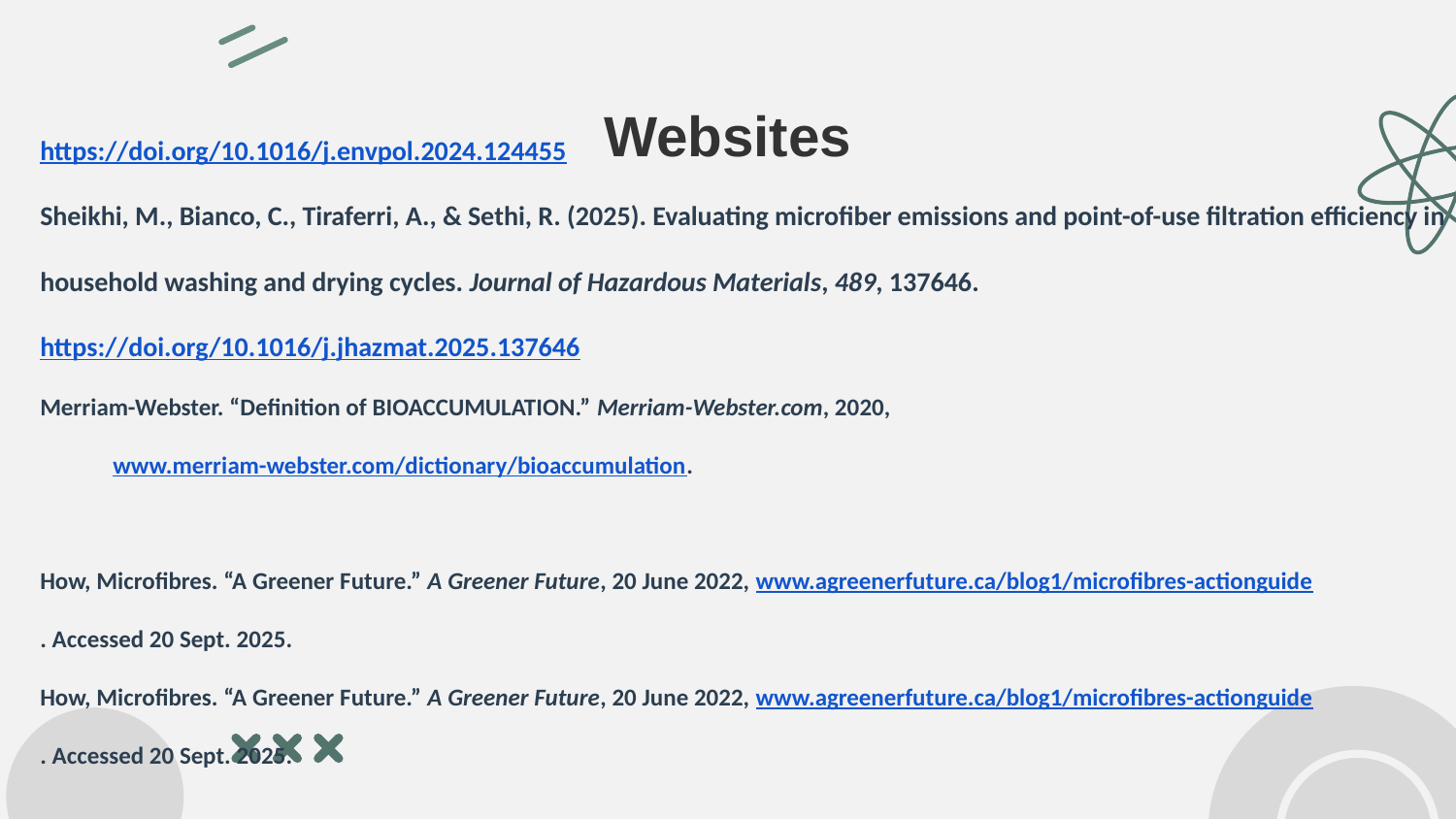

https://doi.org/10.1016/j.envpol.2024.124455
Sheikhi, M., Bianco, C., Tiraferri, A., & Sethi, R. (2025). Evaluating microfiber emissions and point-of-use filtration efficiency in household washing and drying cycles. Journal of Hazardous Materials, 489, 137646. https://doi.org/10.1016/j.jhazmat.2025.137646
Merriam-Webster. “Definition of BIOACCUMULATION.” Merriam-Webster.com, 2020, www.merriam-webster.com/dictionary/bioaccumulation.

How, Microfibres. “A Greener Future.” A Greener Future, 20 June 2022, www.agreenerfuture.ca/blog1/microfibres-actionguide
. Accessed 20 Sept. 2025.
How, Microfibres. “A Greener Future.” A Greener Future, 20 June 2022, www.agreenerfuture.ca/blog1/microfibres-actionguide
. Accessed 20 Sept. 2025.
# Websites